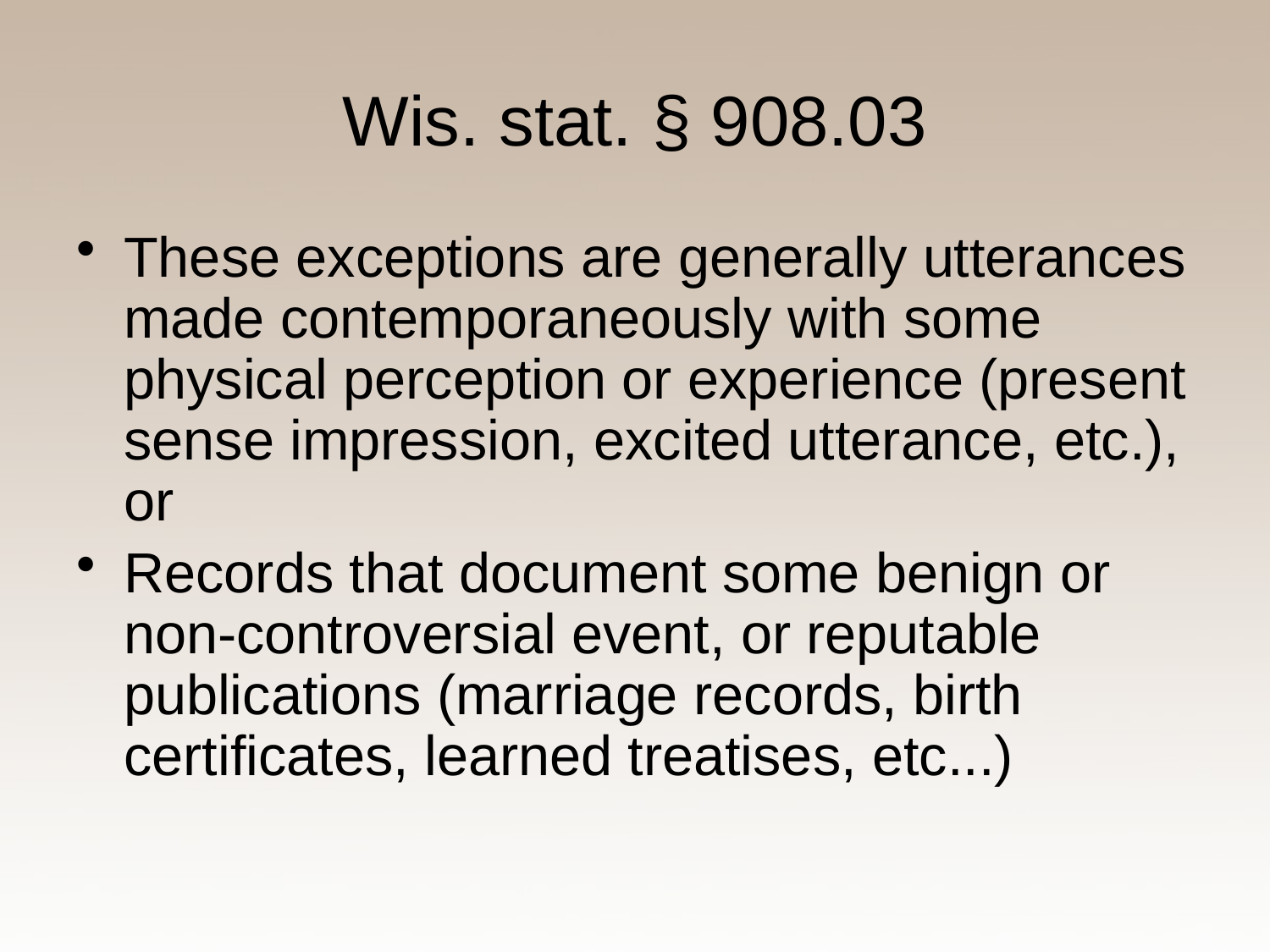

# Wis. stat. § 908.03
These exceptions are generally utterances made contemporaneously with some physical perception or experience (present sense impression, excited utterance, etc.), or
Records that document some benign or non-controversial event, or reputable publications (marriage records, birth certificates, learned treatises, etc...)